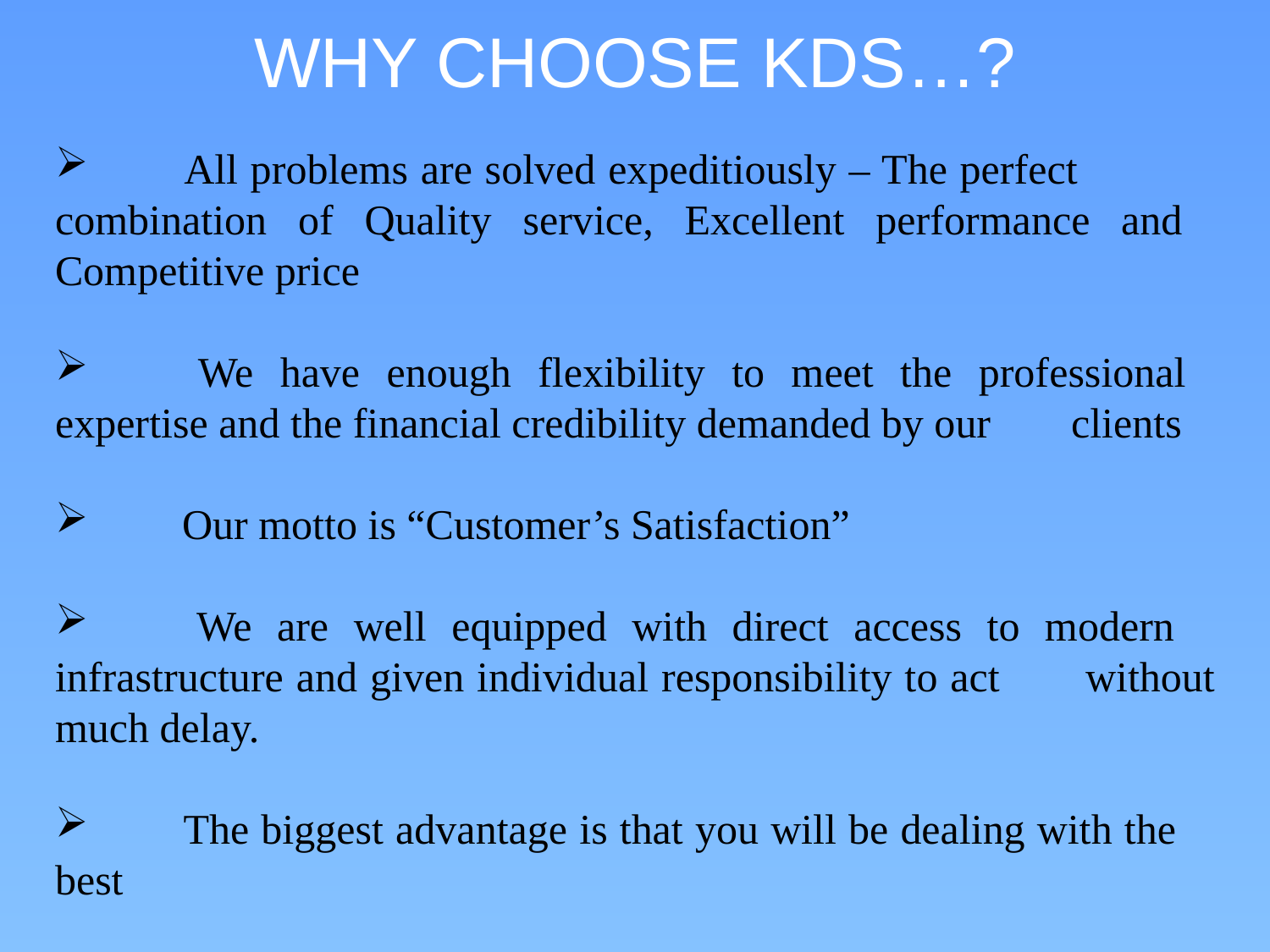

WHY CHOOSE KDS…?
 	All problems are solved expeditiously – The perfect 	combination of Quality service, Excellent performance and 	Competitive price

 	We have enough flexibility to meet the professional 	expertise and the financial credibility demanded by our 	clients

 	Our motto is “Customer’s Satisfaction”

 	We are well equipped with direct access to modern 	infrastructure and given individual responsibility to act 	without much delay.

 	The biggest advantage is that you will be dealing with the 	best